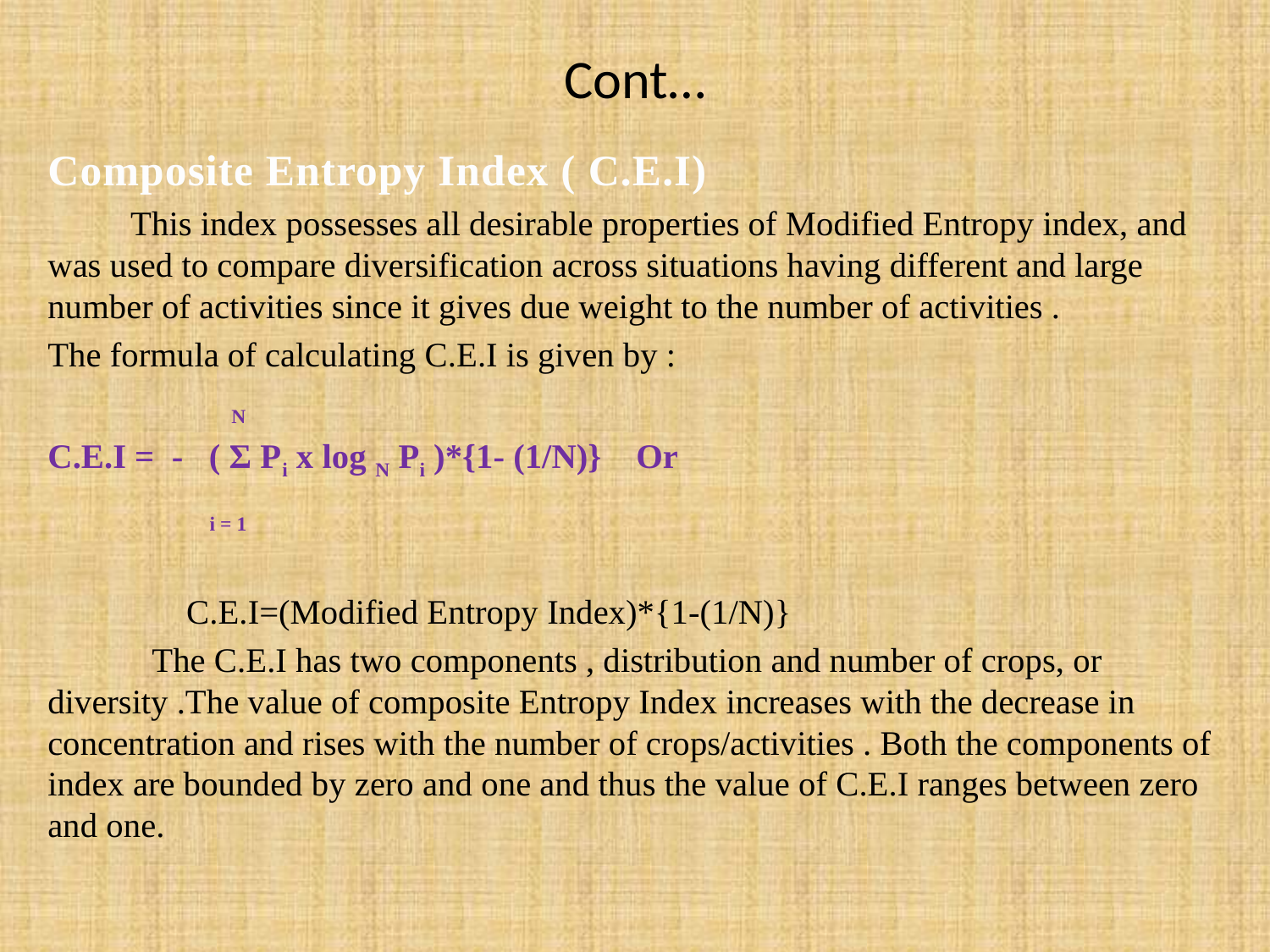

# Cont…
Composite Entropy Index ( C.E.I)
              This index possesses all desirable properties of Modified Entropy index, and was used to compare diversification across situations having different and large number of activities since it gives due weight to the number of activities .
The formula of calculating C.E.I is given by :
                      N
C.E.I =  -   ( Σ Pi x log N Pi )*{1- (1/N)}    Or
                      i = 1

                C.E.I=(Modified Entropy Index)*{1-(1/N)}
            The C.E.I has two components , distribution and number of crops, or diversity .The value of composite Entropy Index increases with the decrease in concentration and rises with the number of crops/activities . Both the components of index are bounded by zero and one and thus the value of C.E.I ranges between zero and one.